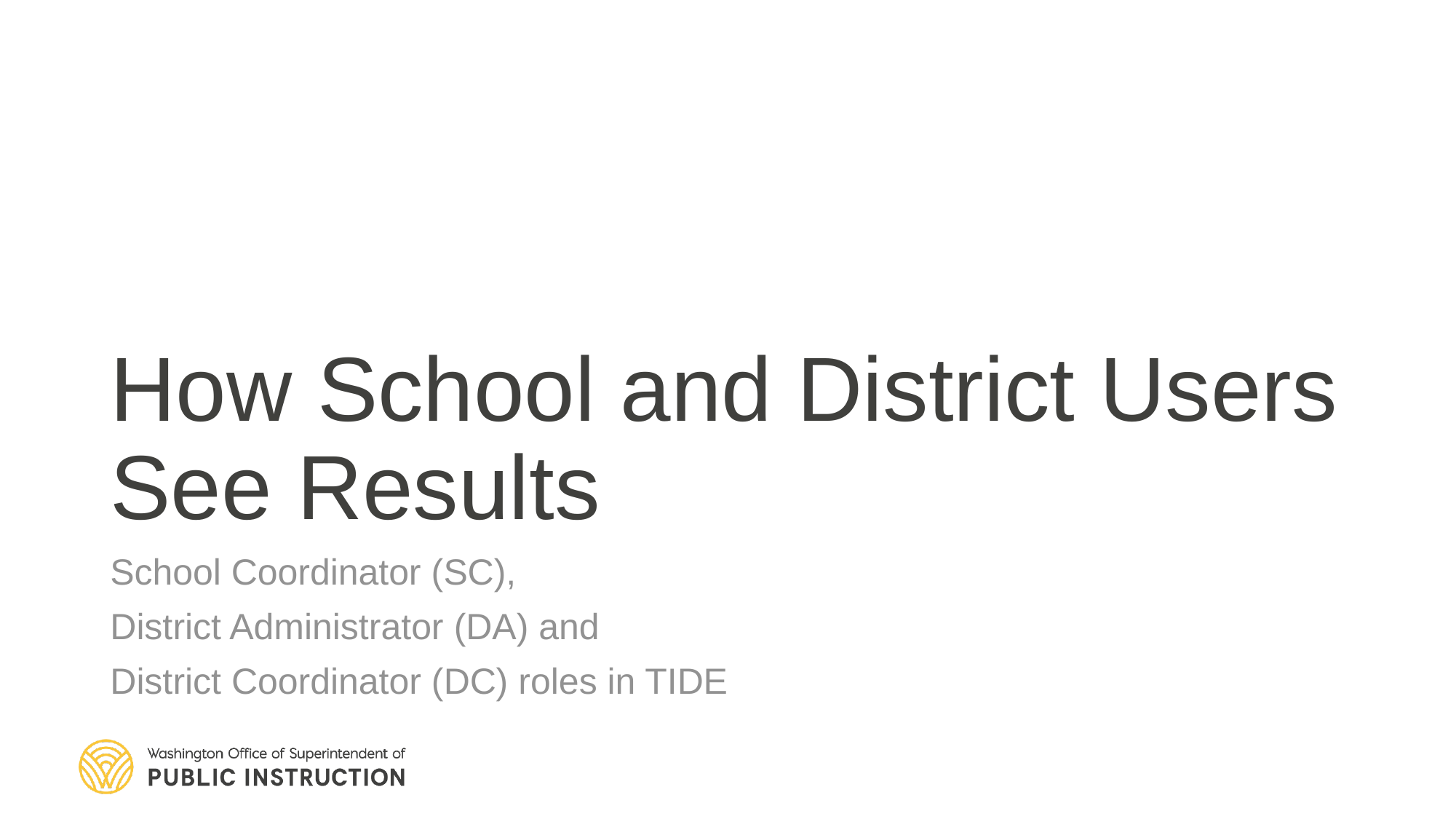

# How School and District Users See Results
School Coordinator (SC),
District Administrator (DA) and
District Coordinator (DC) roles in TIDE